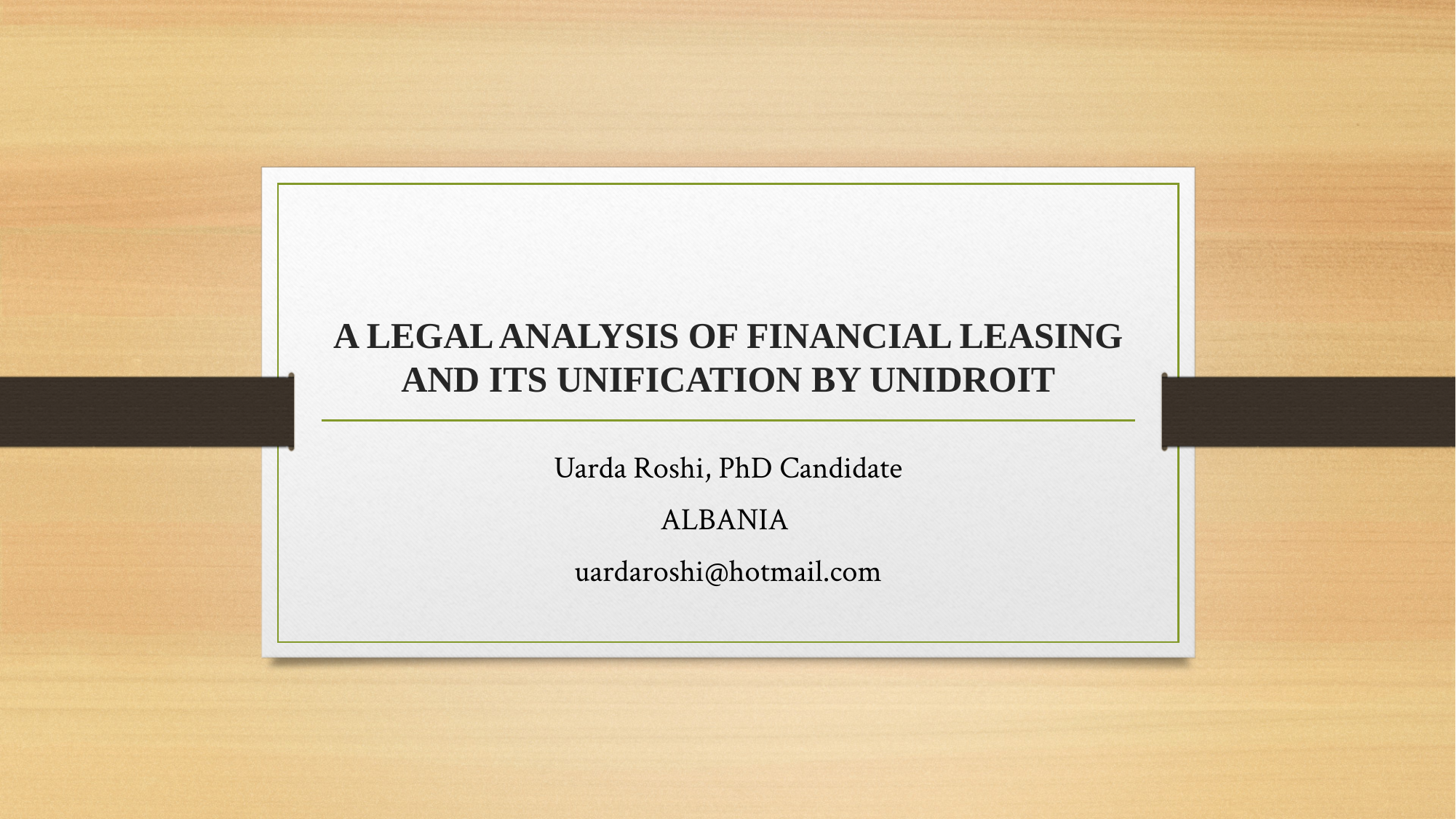

# A LEGAL ANALYSIS OF FINANCIAL LEASING AND ITS UNIFICATION BY UNIDROIT
Uarda Roshi, PhD Candidate
ALBANIA
uardaroshi@hotmail.com